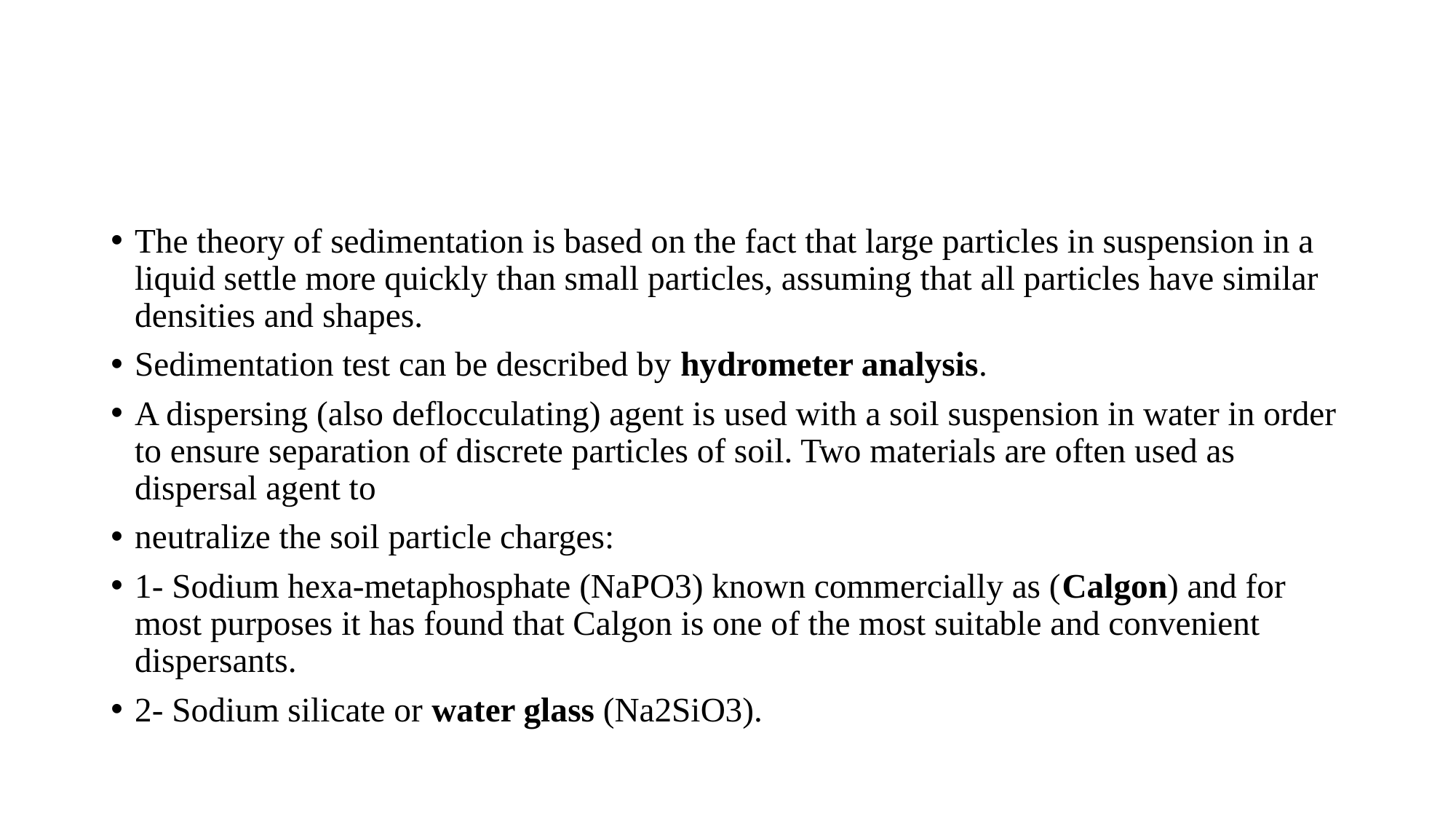

#
The theory of sedimentation is based on the fact that large particles in suspension in a liquid settle more quickly than small particles, assuming that all particles have similar densities and shapes.
Sedimentation test can be described by hydrometer analysis.
A dispersing (also deflocculating) agent is used with a soil suspension in water in order to ensure separation of discrete particles of soil. Two materials are often used as dispersal agent to
neutralize the soil particle charges:
1- Sodium hexa-metaphosphate (NaPO3) known commercially as (Calgon) and for most purposes it has found that Calgon is one of the most suitable and convenient dispersants.
2- Sodium silicate or water glass (Na2SiO3).